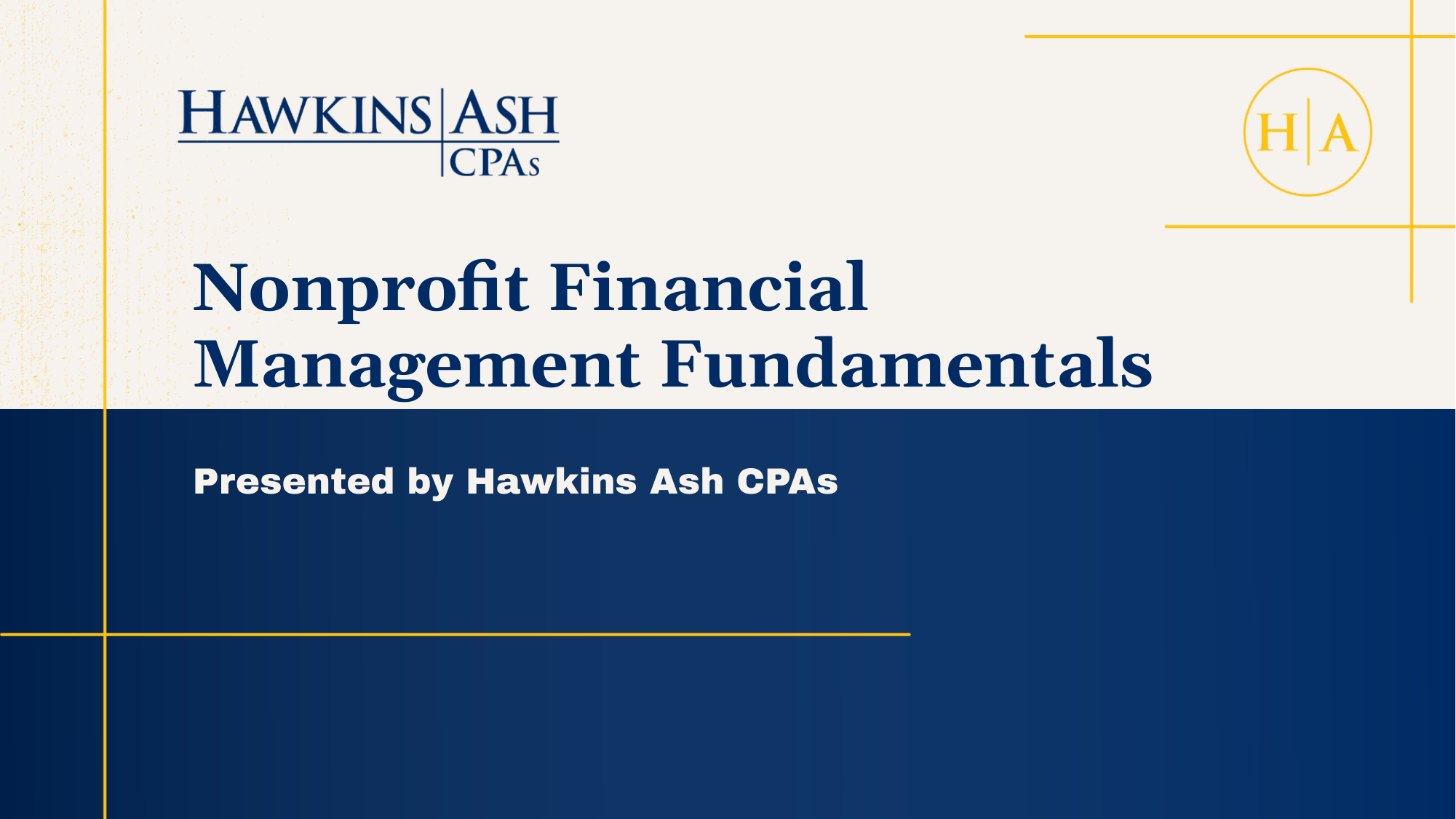

# Nonprofit Financial Management Fundamentals
Presented by Hawkins Ash CPAs